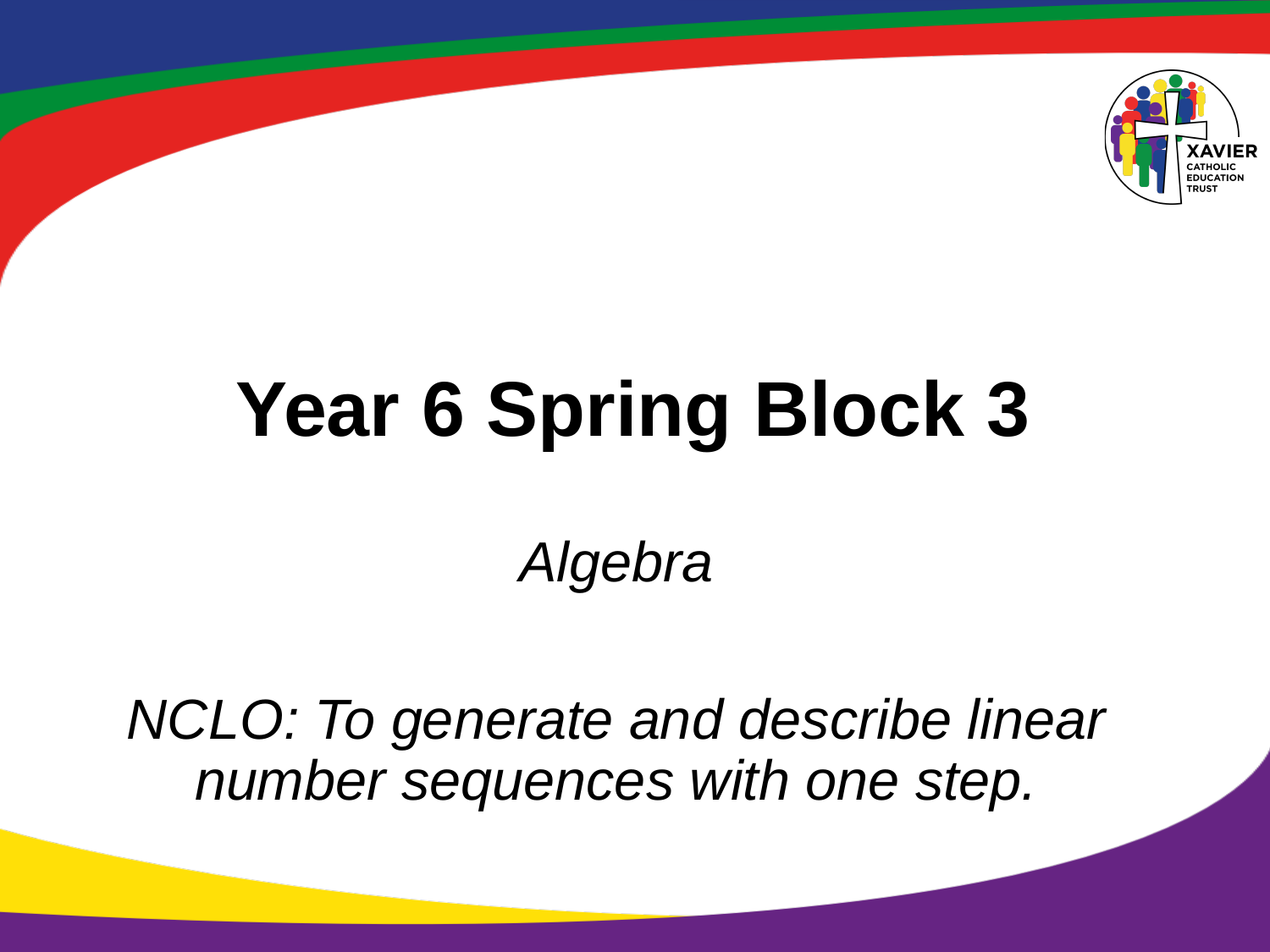

# Year 6 Spring Block 3
Algebra

NCLO: To generate and describe linear number sequences with one step.